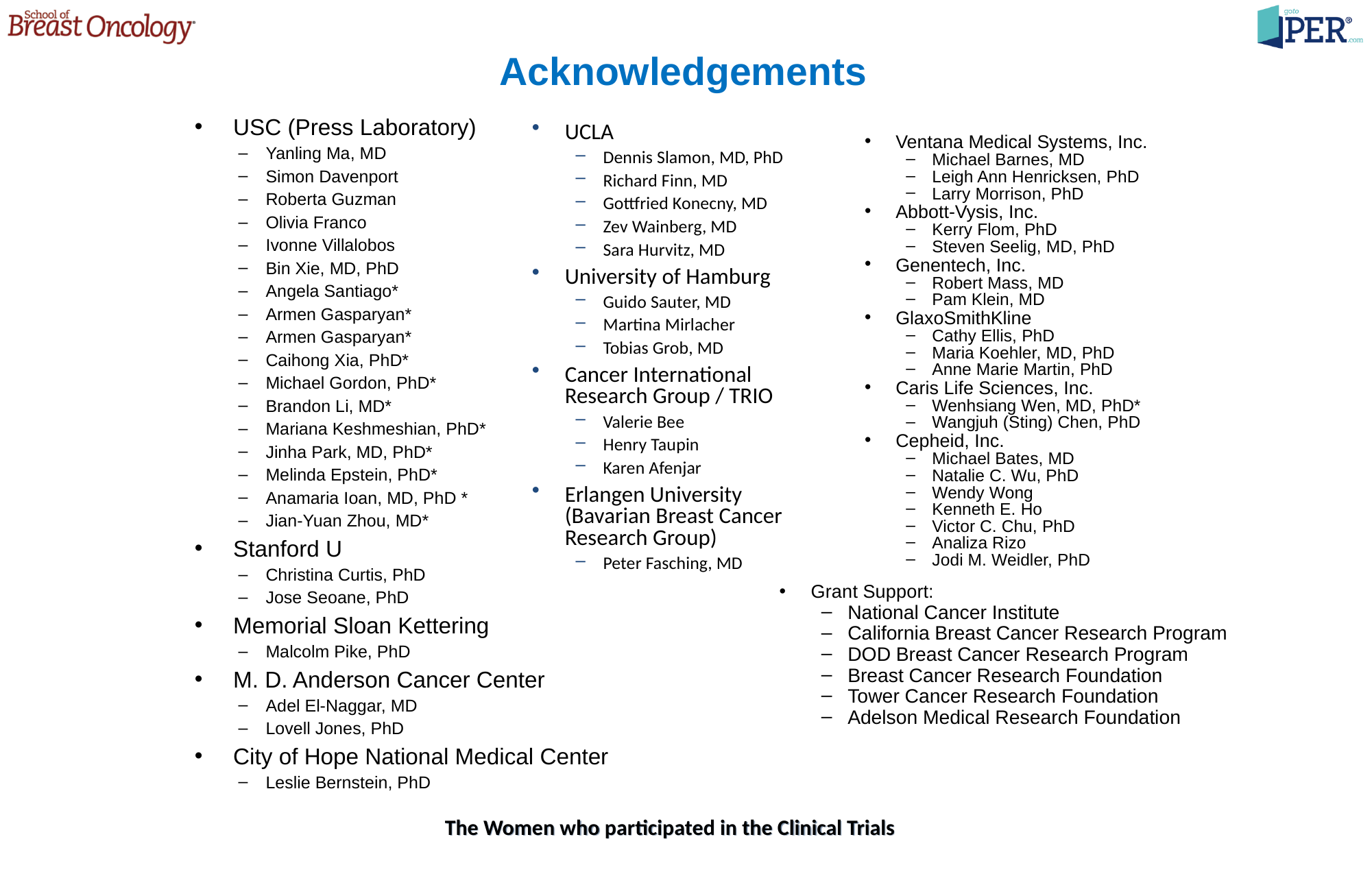

Acknowledgements
USC (Press Laboratory)
Yanling Ma, MD
Simon Davenport
Roberta Guzman
Olivia Franco
Ivonne Villalobos
Bin Xie, MD, PhD
Angela Santiago*
Armen Gasparyan*
Armen Gasparyan*
Caihong Xia, PhD*
Michael Gordon, PhD*
Brandon Li, MD*
Mariana Keshmeshian, PhD*
Jinha Park, MD, PhD*
Melinda Epstein, PhD*
Anamaria Ioan, MD, PhD *
Jian-Yuan Zhou, MD*
Stanford U
Christina Curtis, PhD
Jose Seoane, PhD
Memorial Sloan Kettering
Malcolm Pike, PhD
M. D. Anderson Cancer Center
Adel El-Naggar, MD
Lovell Jones, PhD
City of Hope National Medical Center
Leslie Bernstein, PhD

Ventana Medical Systems, Inc.
Michael Barnes, MD
Leigh Ann Henricksen, PhD
Larry Morrison, PhD
Abbott-Vysis, Inc.
Kerry Flom, PhD
Steven Seelig, MD, PhD
Genentech, Inc.
Robert Mass, MD
Pam Klein, MD
GlaxoSmithKline
Cathy Ellis, PhD
Maria Koehler, MD, PhD
Anne Marie Martin, PhD
Caris Life Sciences, Inc.
Wenhsiang Wen, MD, PhD*
Wangjuh (Sting) Chen, PhD
Cepheid, Inc.
Michael Bates, MD
Natalie C. Wu, PhD
Wendy Wong
Kenneth E. Ho
Victor C. Chu, PhD
Analiza Rizo
Jodi M. Weidler, PhD

UCLA
Dennis Slamon, MD, PhD
Richard Finn, MD
Gottfried Konecny, MD
Zev Wainberg, MD
Sara Hurvitz, MD
University of Hamburg
Guido Sauter, MD
Martina Mirlacher
Tobias Grob, MD
Cancer International Research Group / TRIO
Valerie Bee
Henry Taupin
Karen Afenjar
Erlangen University           (Bavarian Breast Cancer Research Group)
Peter Fasching, MD

Grant Support:
National Cancer Institute
California Breast Cancer Research Program
DOD Breast Cancer Research Program
Breast Cancer Research Foundation
Tower Cancer Research Foundation
Adelson Medical Research Foundation
The Women who participated in the Clinical Trials